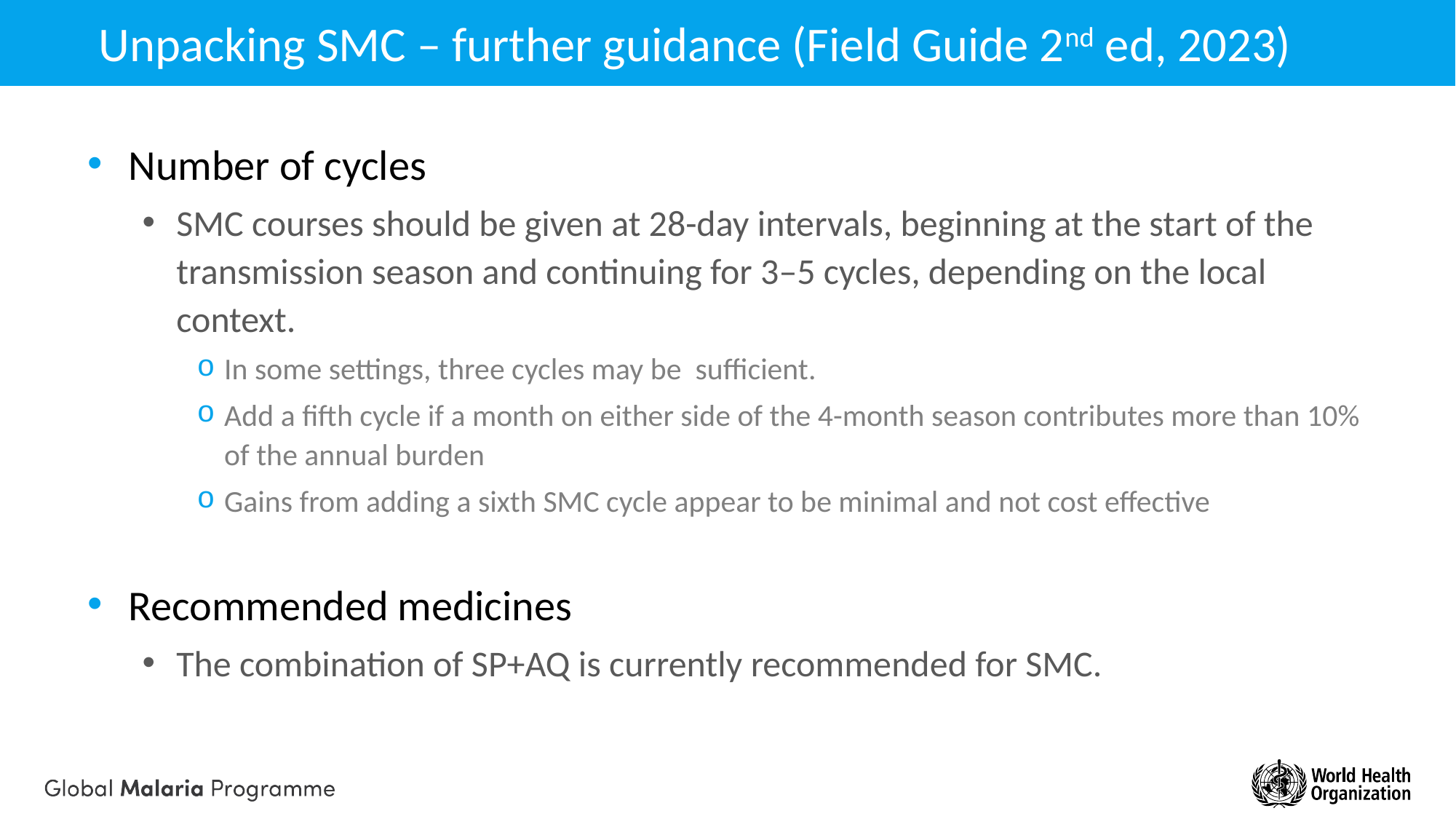

# Unpacking SMC – further guidance (Field Guide 2nd ed, 2023)
Number of cycles
SMC courses should be given at 28-day intervals, beginning at the start of the transmission season and continuing for 3–5 cycles, depending on the local context.
In some settings, three cycles may be  sufficient.
Add a fifth cycle if a month on either side of the 4-month season contributes more than 10% of the annual burden
Gains from adding a sixth SMC cycle appear to be minimal and not cost effective

Recommended medicines
The combination of SP+AQ is currently recommended for SMC.